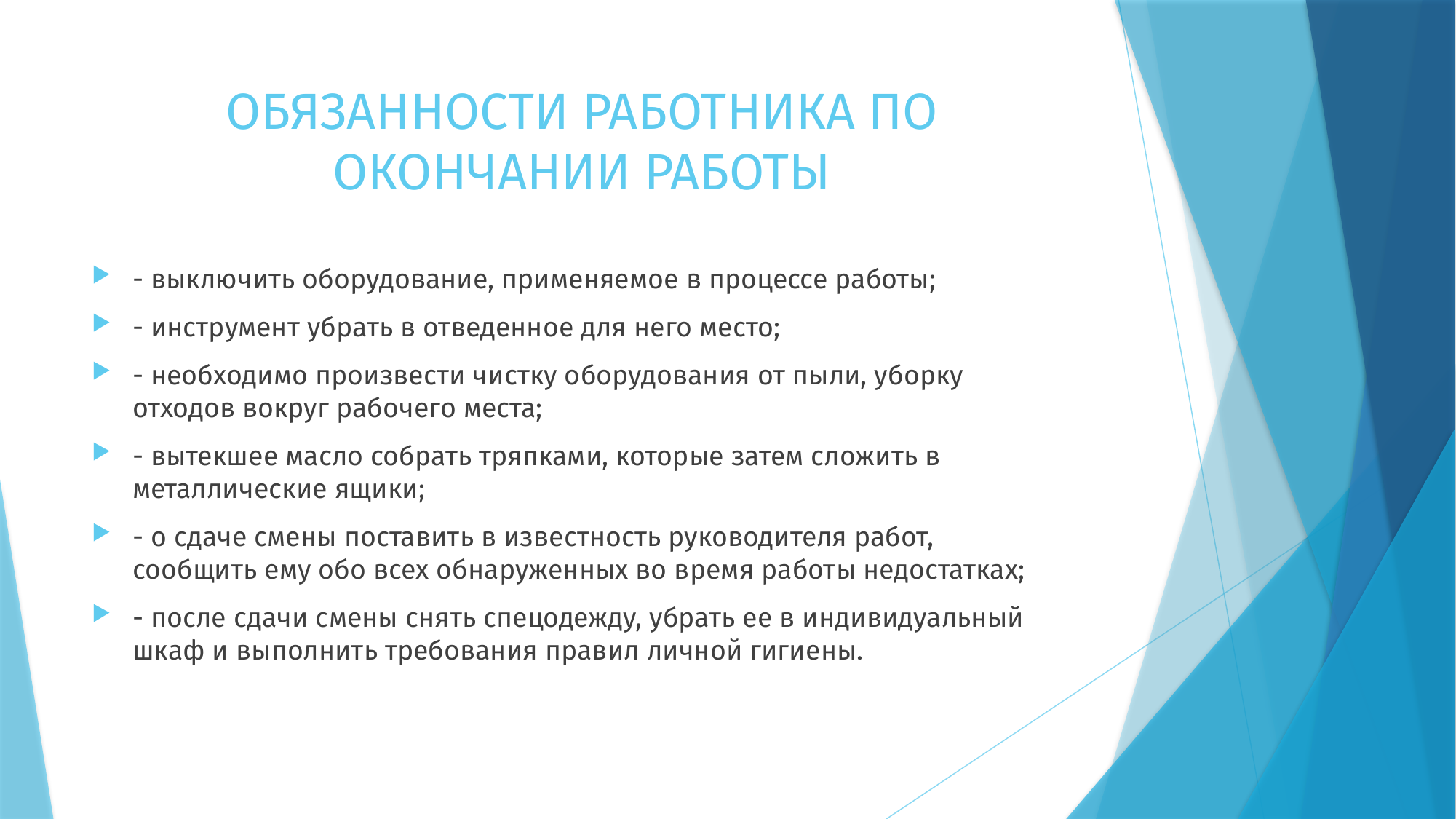

# ОБЯЗАННОСТИ РАБОТНИКА ПО ОКОНЧАНИИ РАБОТЫ
- выключить оборудование, применяемое в процессе работы;
- инструмент убрать в отведенное для него место;
- необходимо произвести чистку оборудования от пыли, уборку отходов вокруг рабочего места;
- вытекшее масло собрать тряпками, которые затем сложить в металлические ящики;
- о сдаче смены поставить в известность руководителя работ, сообщить ему обо всех обнаруженных во время работы недостатках;
- после сдачи смены снять спецодежду, убрать ее в индивидуальный шкаф и выполнить требования правил личной гигиены.